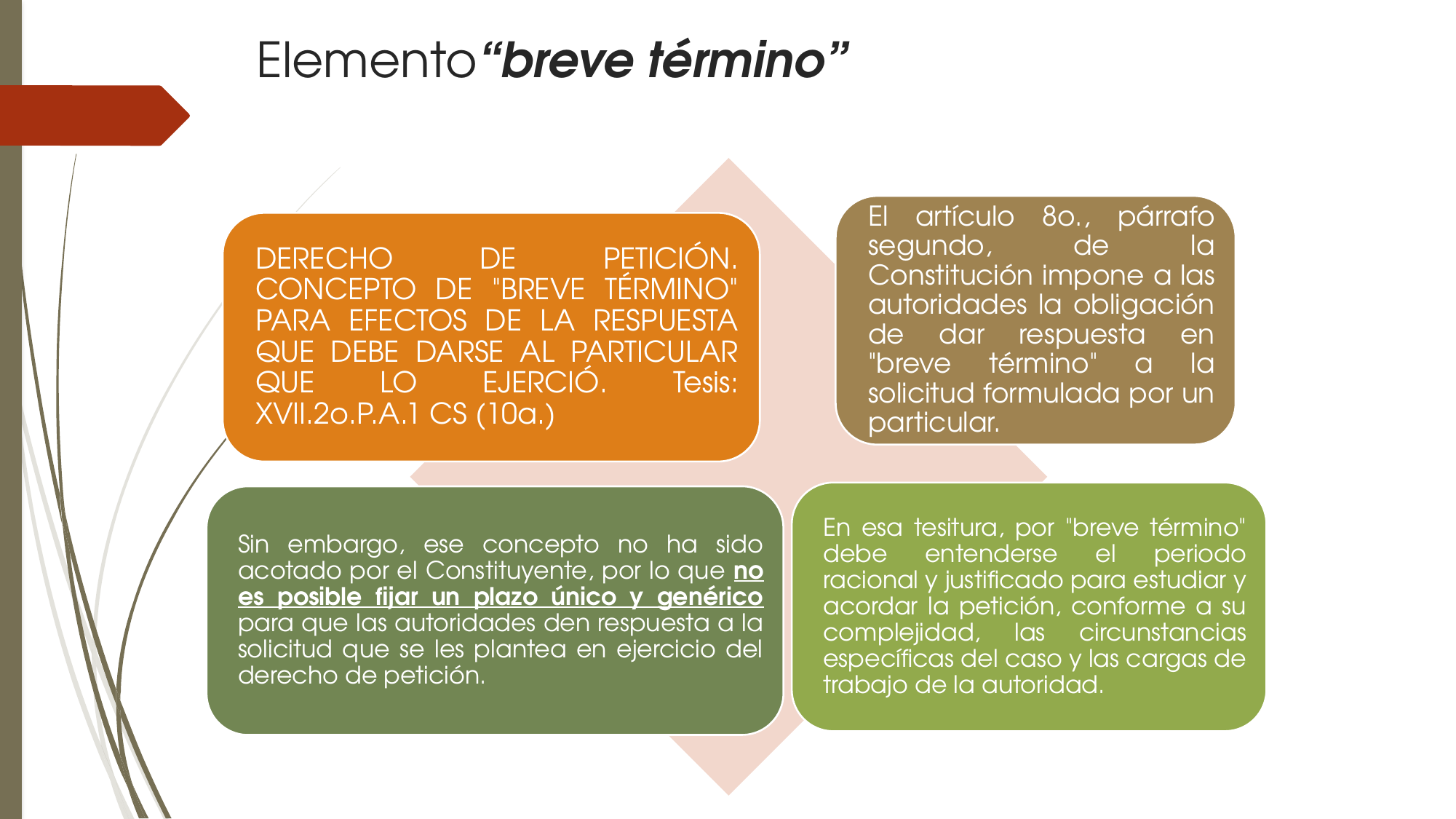

# Elemento“breve término”
DERECHO DE PETICIÓN. CONCEPTO DE "BREVE TÉRMINO" PARA EFECTOS DE LA RESPUESTA QUE DEBE DARSE AL PARTICULAR QUE LO EJERCIÓ. Tesis: XVII.2o.P.A.1 CS (10a.)
El artículo 8o., párrafo segundo, de la Constitución impone a las autoridades la obligación de dar respuesta en "breve término" a la solicitud formulada por un particular.
Sin embargo, ese concepto no ha sido acotado por el Constituyente, por lo que no es posible fijar un plazo único y genérico para que las autoridades den respuesta a la solicitud que se les plantea en ejercicio del derecho de petición.
En esa tesitura, por "breve término" debe entenderse el periodo racional y justificado para estudiar y acordar la petición, conforme a su complejidad, las circunstancias específicas del caso y las cargas de trabajo de la autoridad.